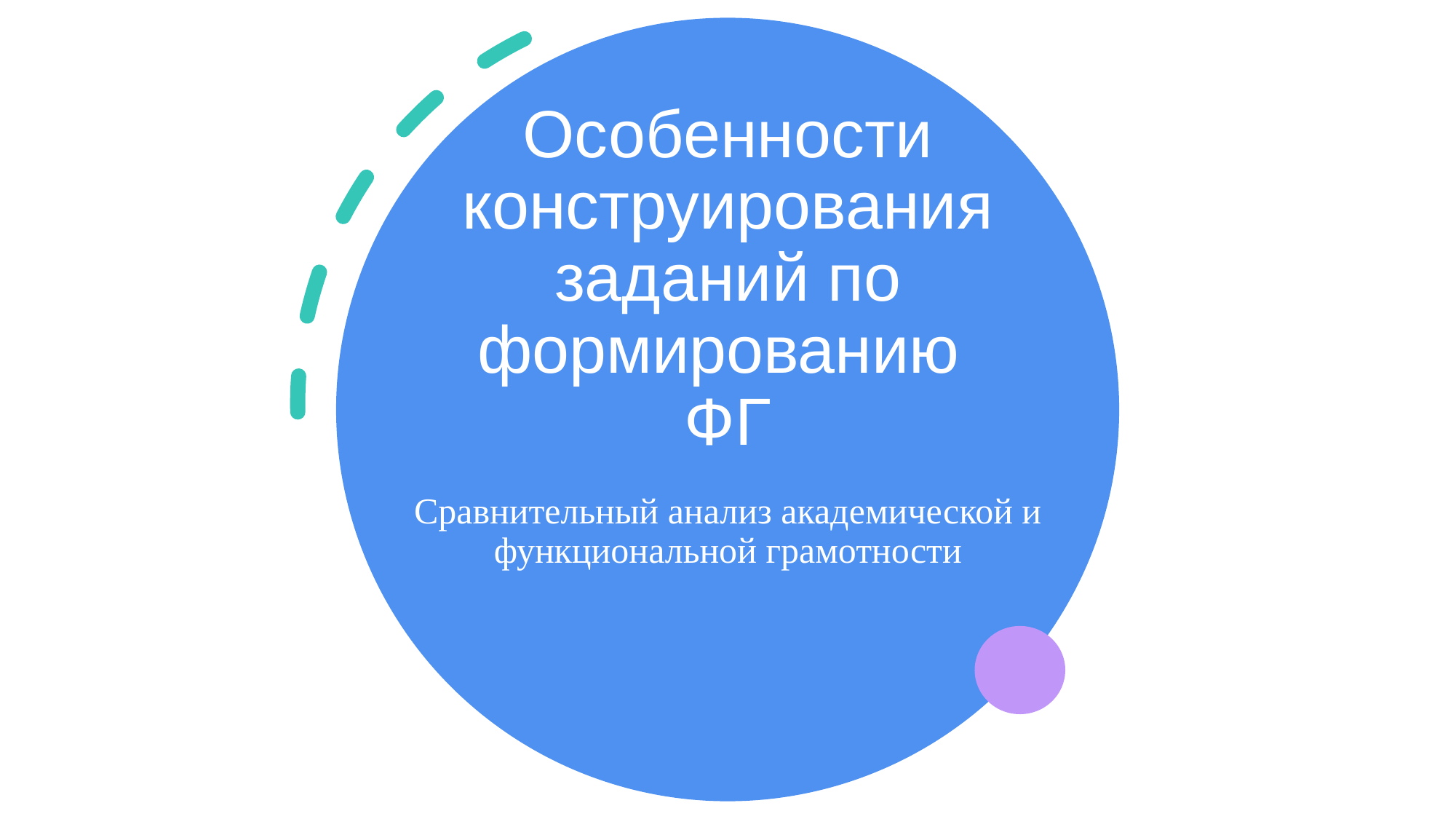

# Особенности конструирования заданий по формированию ФГ
Сравнительный анализ академической и функциональной грамотности